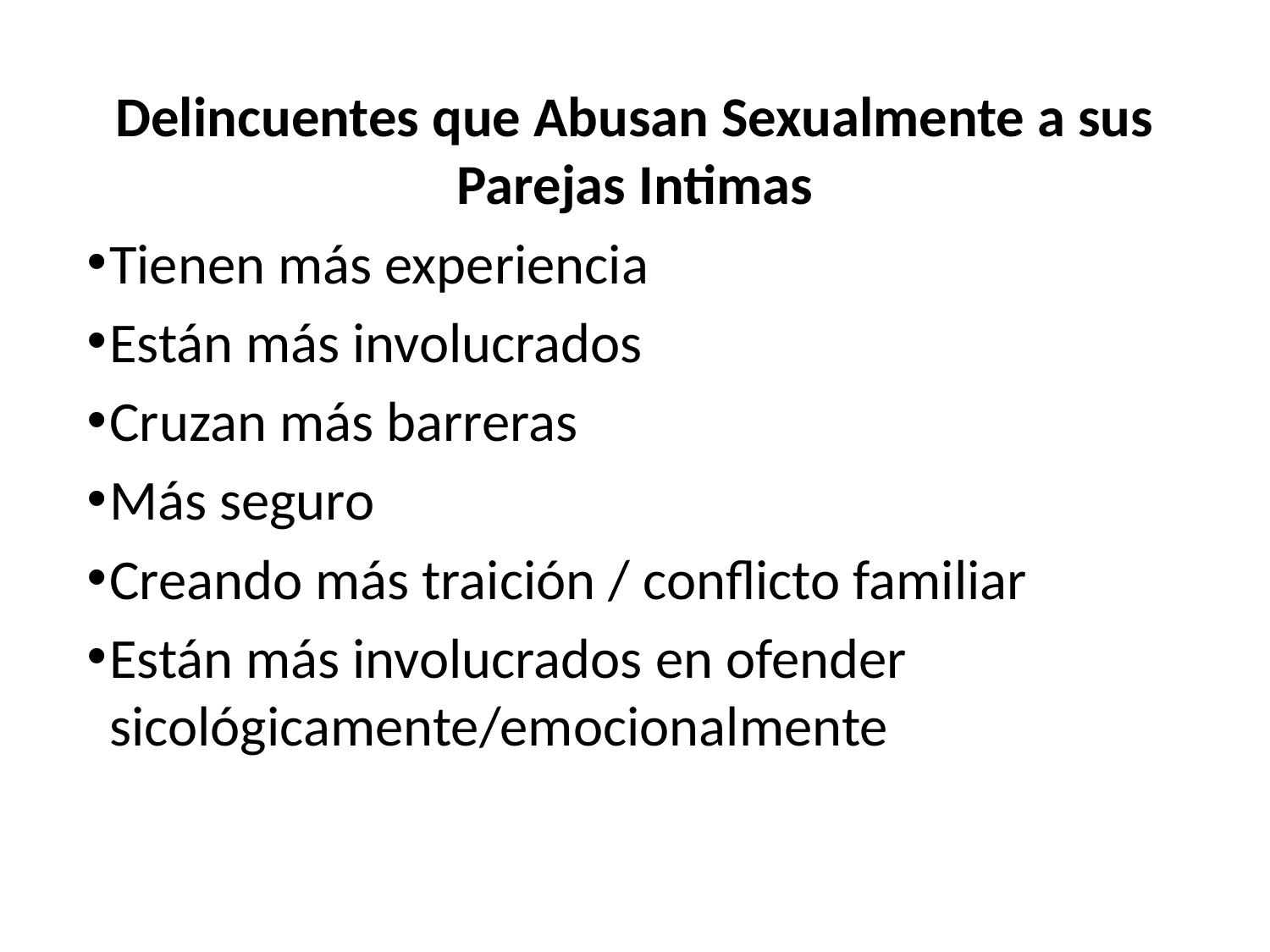

Delincuentes que Abusan Sexualmente a sus Parejas Intimas
Tienen más experiencia
Están más involucrados
Cruzan más barreras
Más seguro
Creando más traición / conflicto familiar
Están más involucrados en ofender sicológicamente/emocionalmente